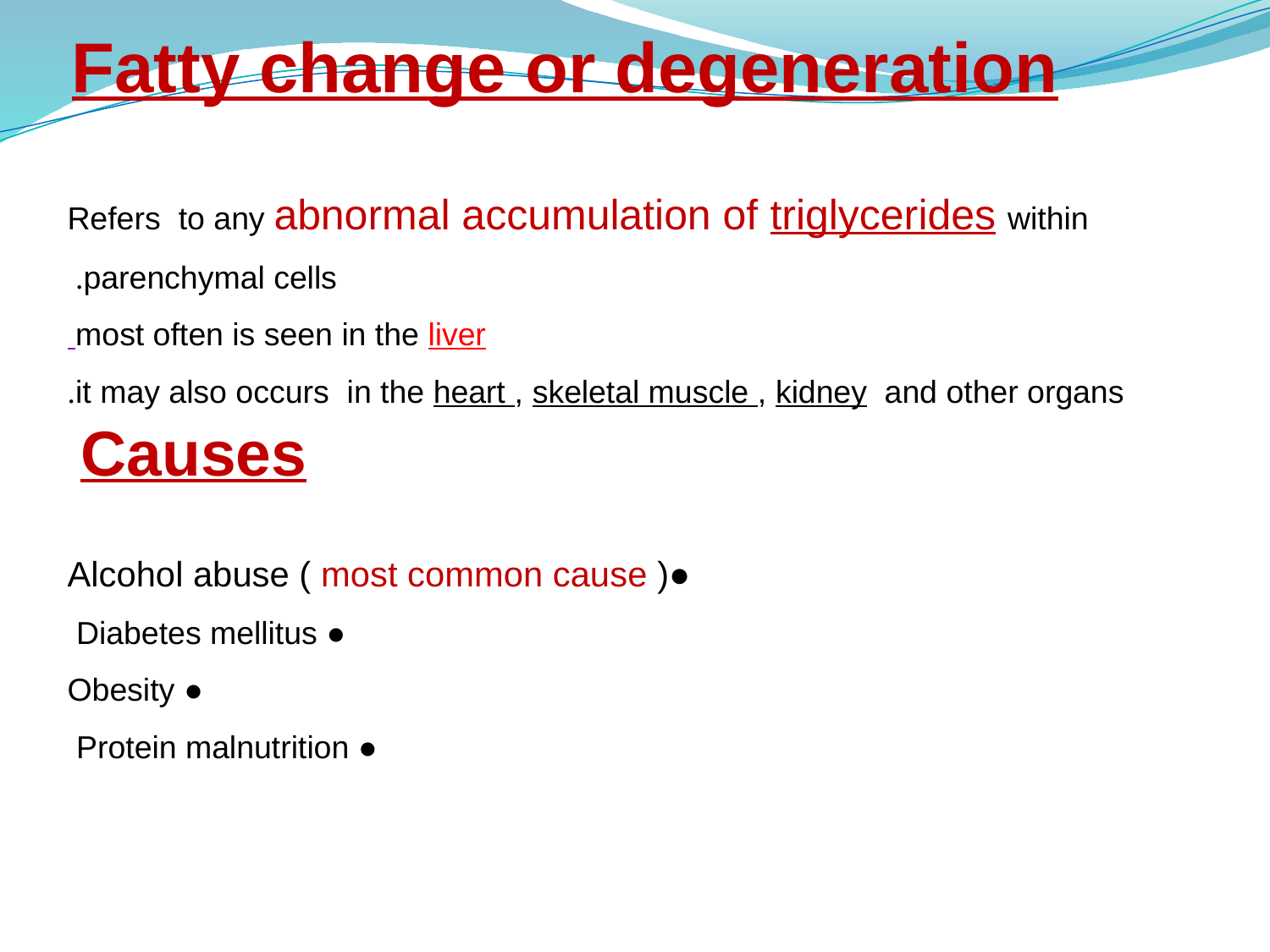

Fatty change or degeneration
Refers  to any abnormal accumulation of triglycerides within parenchymal cells.
most often is seen in the liver
 it may also occurs  in the heart , skeletal muscle , kidney  and other organs.

●Alcohol abuse ( most common cause )
● Diabetes mellitus
 ● Obesity
● Protein malnutrition

Causes